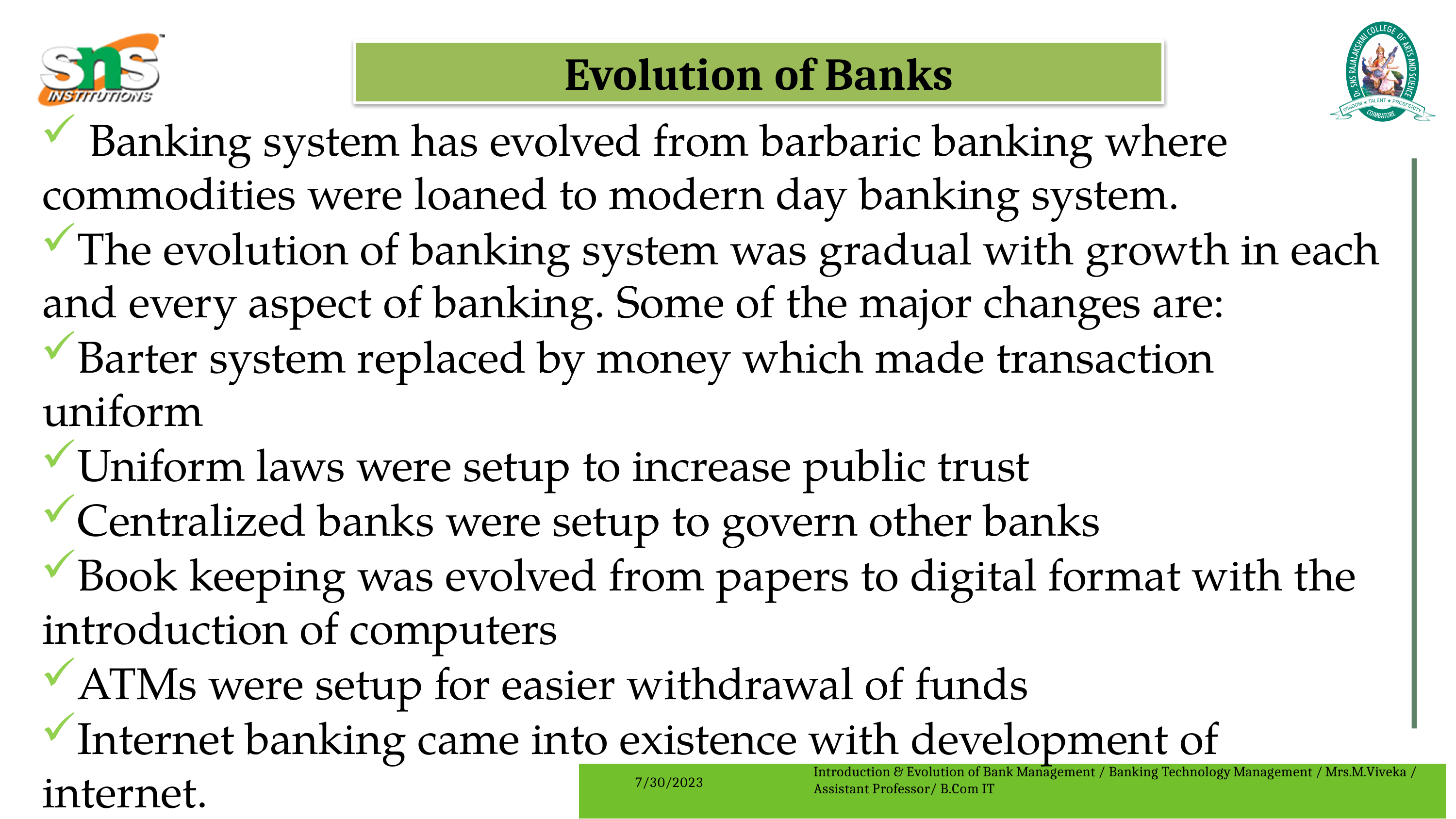

Evolution of Banks
 Banking system has evolved from barbaric banking where commodities were loaned to modern day banking system.
The evolution of banking system was gradual with growth in each and every aspect of banking. Some of the major changes are:
Barter system replaced by money which made transaction uniform
Uniform laws were setup to increase public trust
Centralized banks were setup to govern other banks
Book keeping was evolved from papers to digital format with the introduction of computers
ATMs were setup for easier withdrawal of funds
Internet banking came into existence with development of internet.

Introduction & Evolution of Bank Management / Banking Technology Management / Mrs.M.Viveka / Assistant Professor/ B.Com IT
7/30/2023